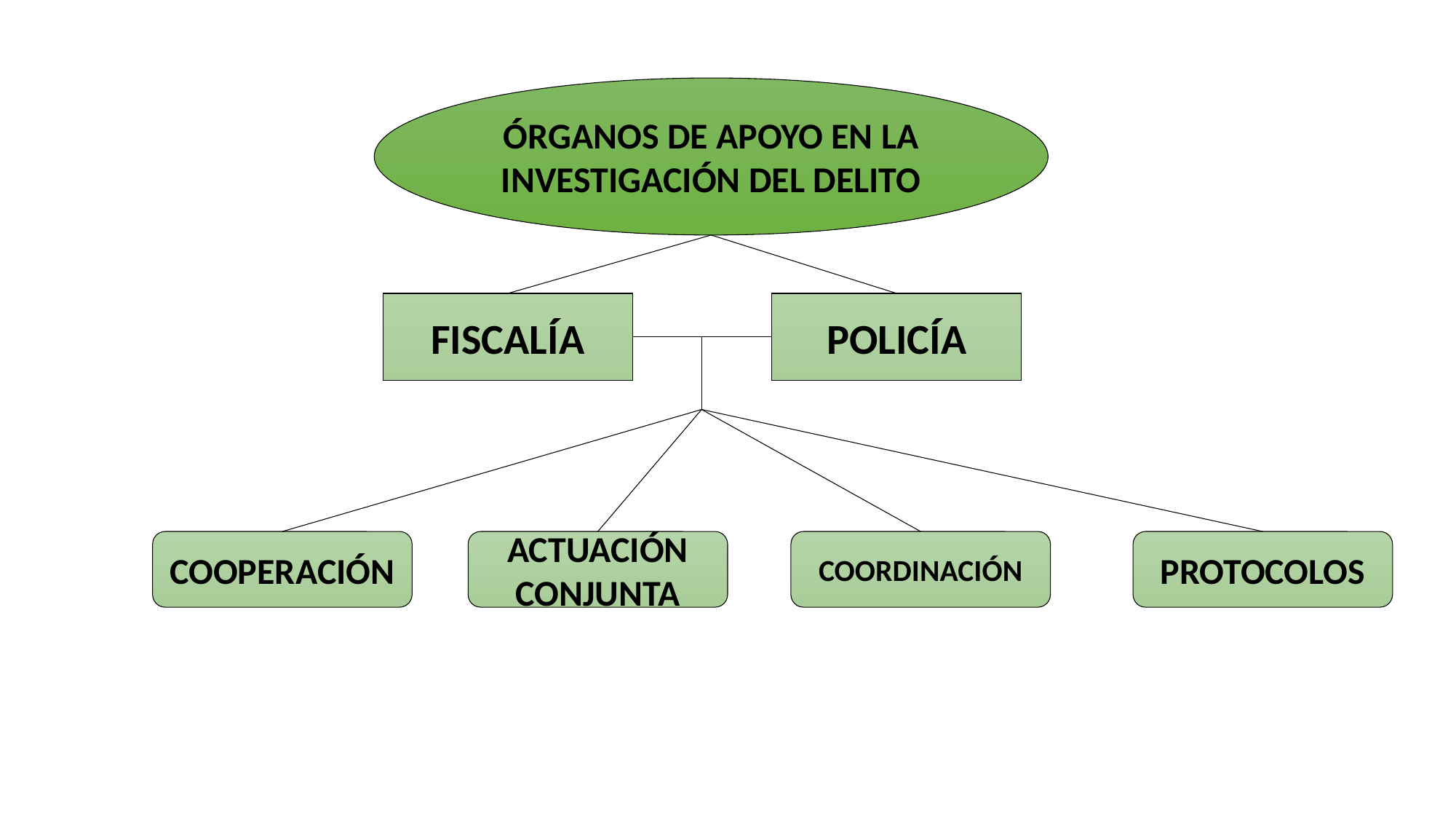

ÓRGANOS DE APOYO EN LA INVESTIGACIÓN DEL DELITO
POLICÍA
FISCALÍA
COOPERACIÓN
ACTUACIÓN CONJUNTA
COORDINACIÓN
PROTOCOLOS